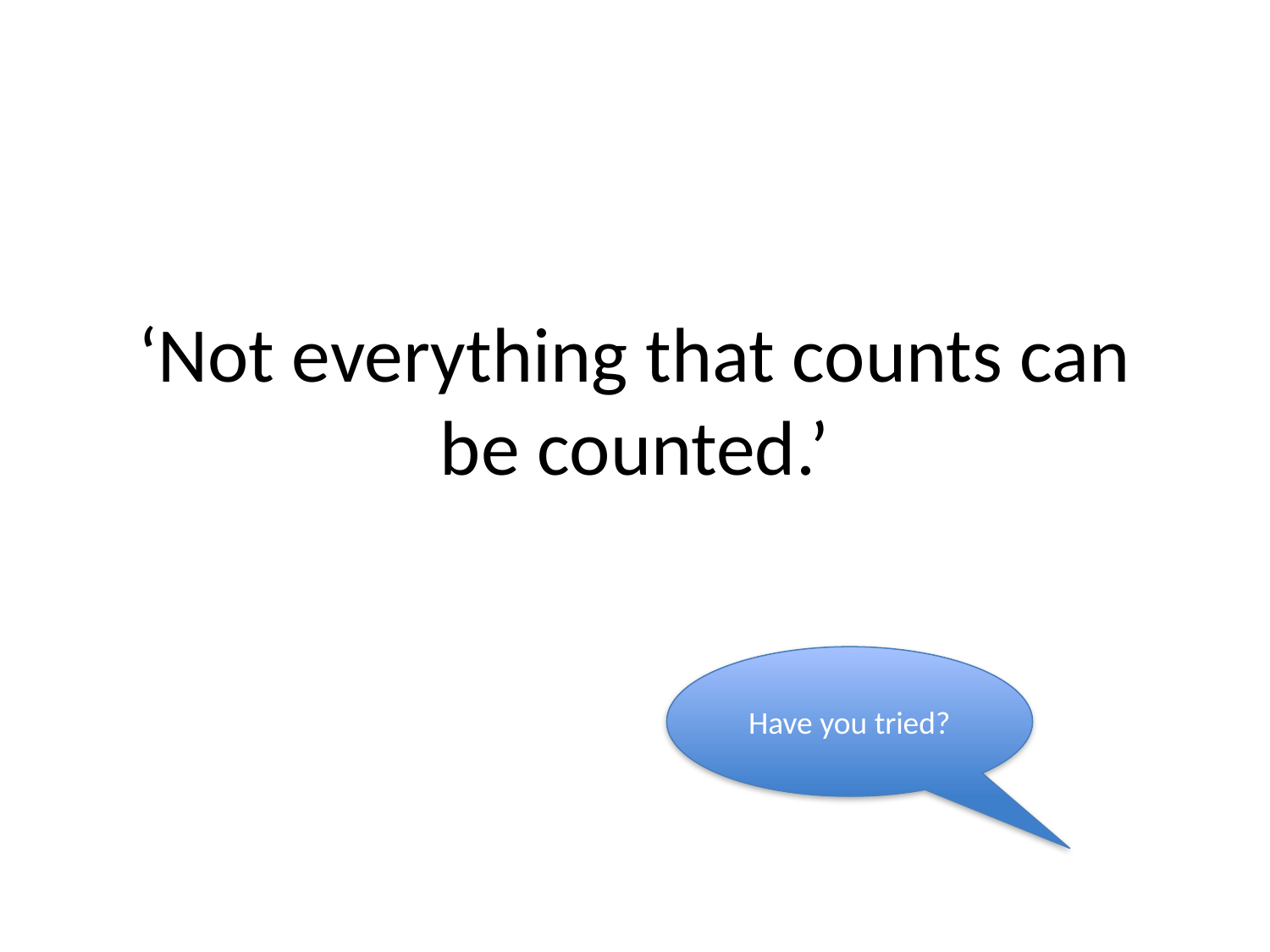

# ‘Not everything that counts can be counted.’
Have you tried?